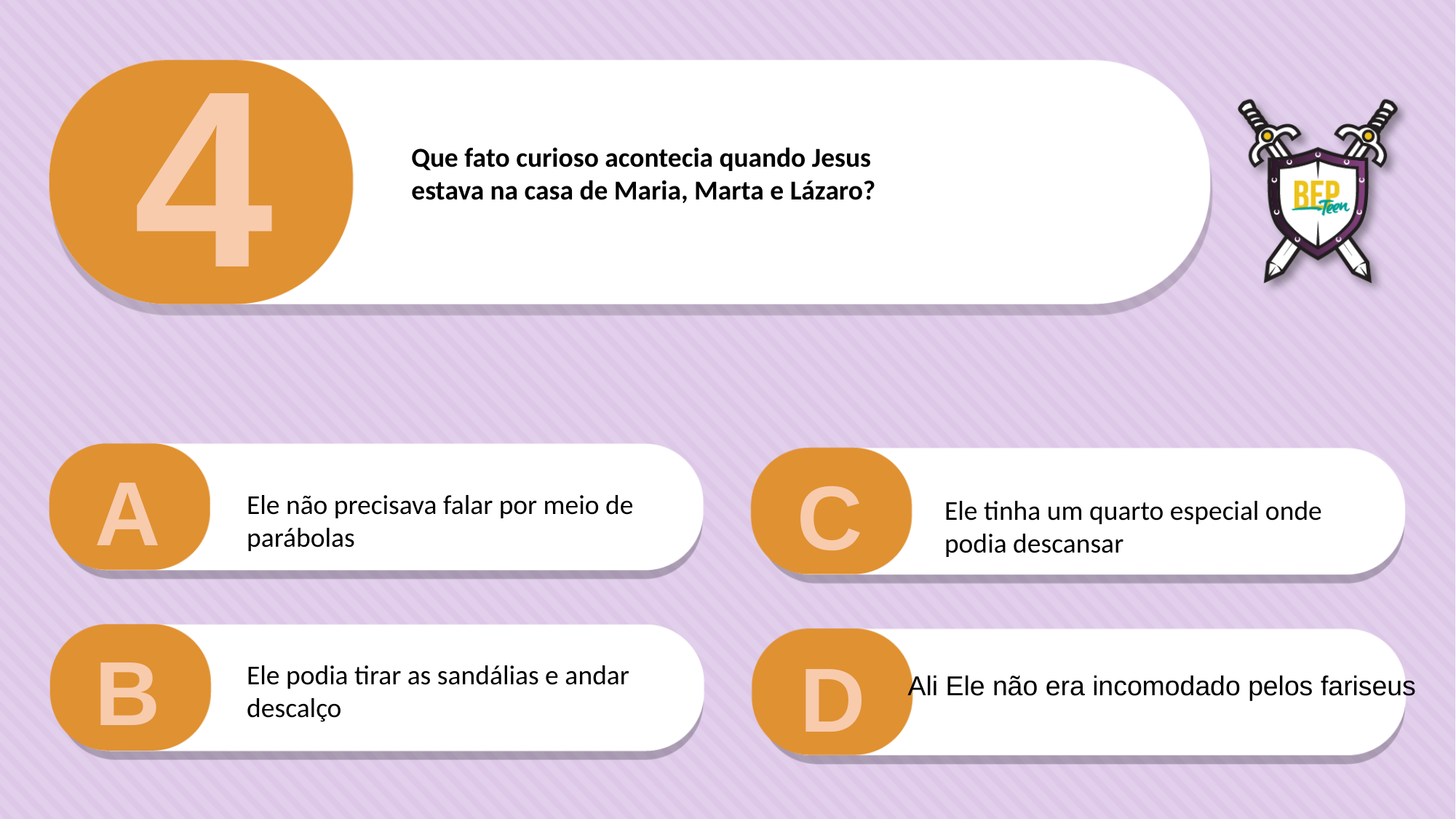

4
Que fato curioso acontecia quando Jesus
estava na casa de Maria, Marta e Lázaro?
A
C
Ele não precisava falar por meio de parábolas
Ele tinha um quarto especial onde podia descansar
B
D
Ele podia tirar as sandálias e andar descalço
Ali Ele não era incomodado pelos fariseus